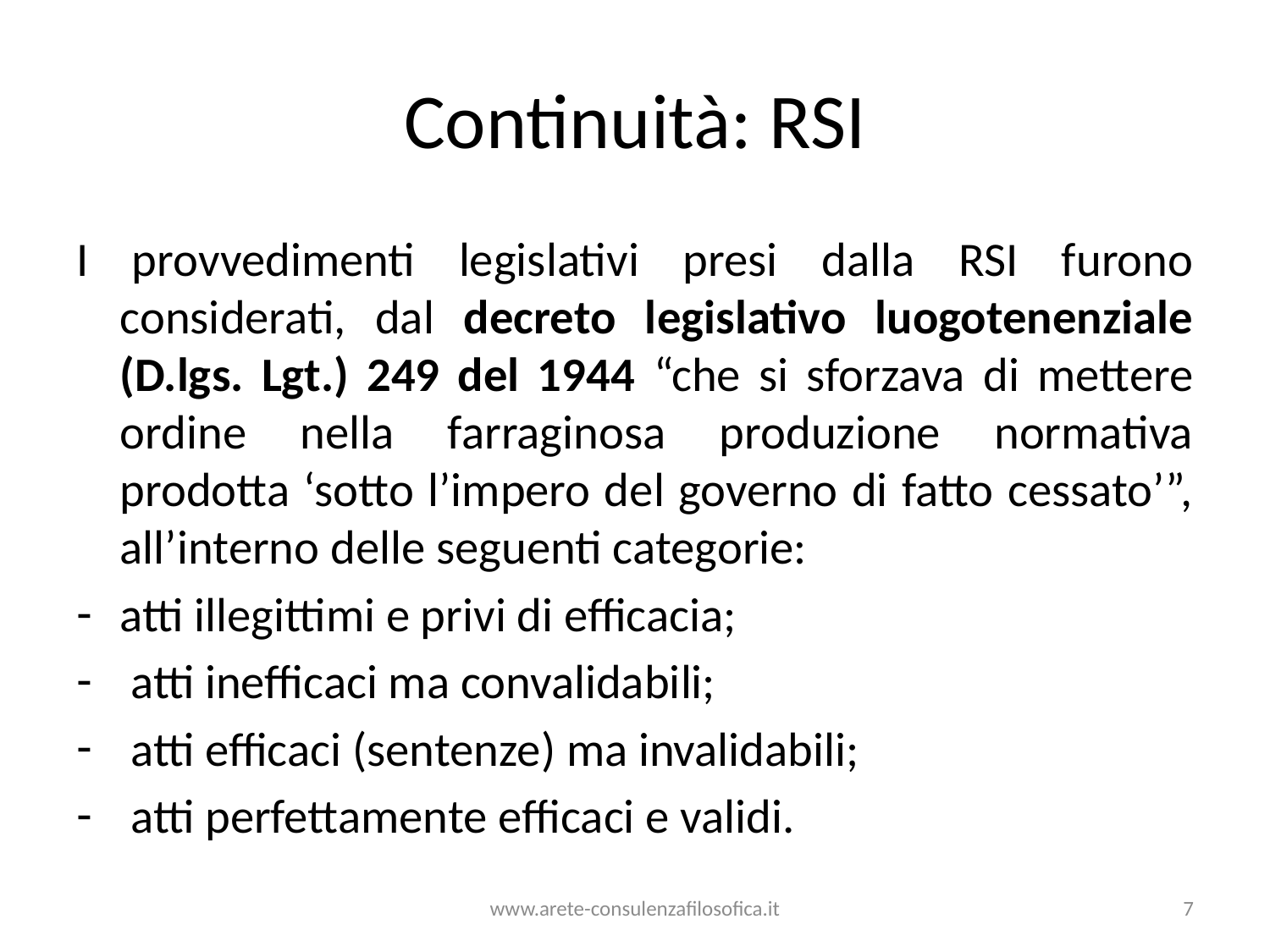

# Continuità: RSI
I provvedimenti legislativi presi dalla RSI furono considerati, dal decreto legislativo luogotenenziale (D.lgs. Lgt.) 249 del 1944 “che si sforzava di mettere ordine nella farraginosa produzione normativa prodotta ‘sotto l’impero del governo di fatto cessato’”, all’interno delle seguenti categorie:
atti illegittimi e privi di efficacia;
 atti inefficaci ma convalidabili;
 atti efficaci (sentenze) ma invalidabili;
 atti perfettamente efficaci e validi.
www.arete-consulenzafilosofica.it
7